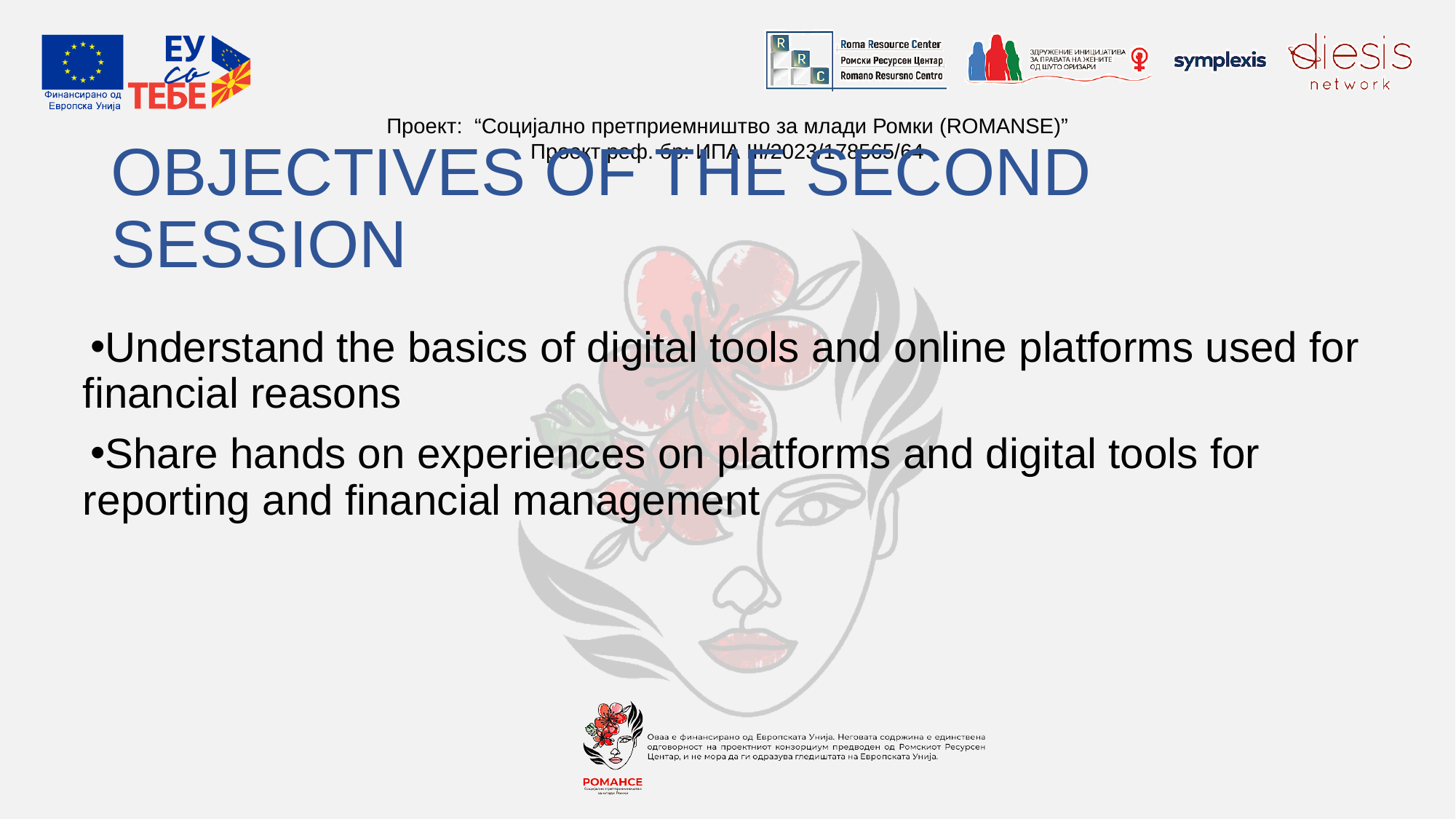

# OBJECTIVES OF THE SECOND SESSION

Understand the basics of digital tools and online platforms used for financial reasons
Share hands on experiences on platforms and digital tools for reporting and financial management